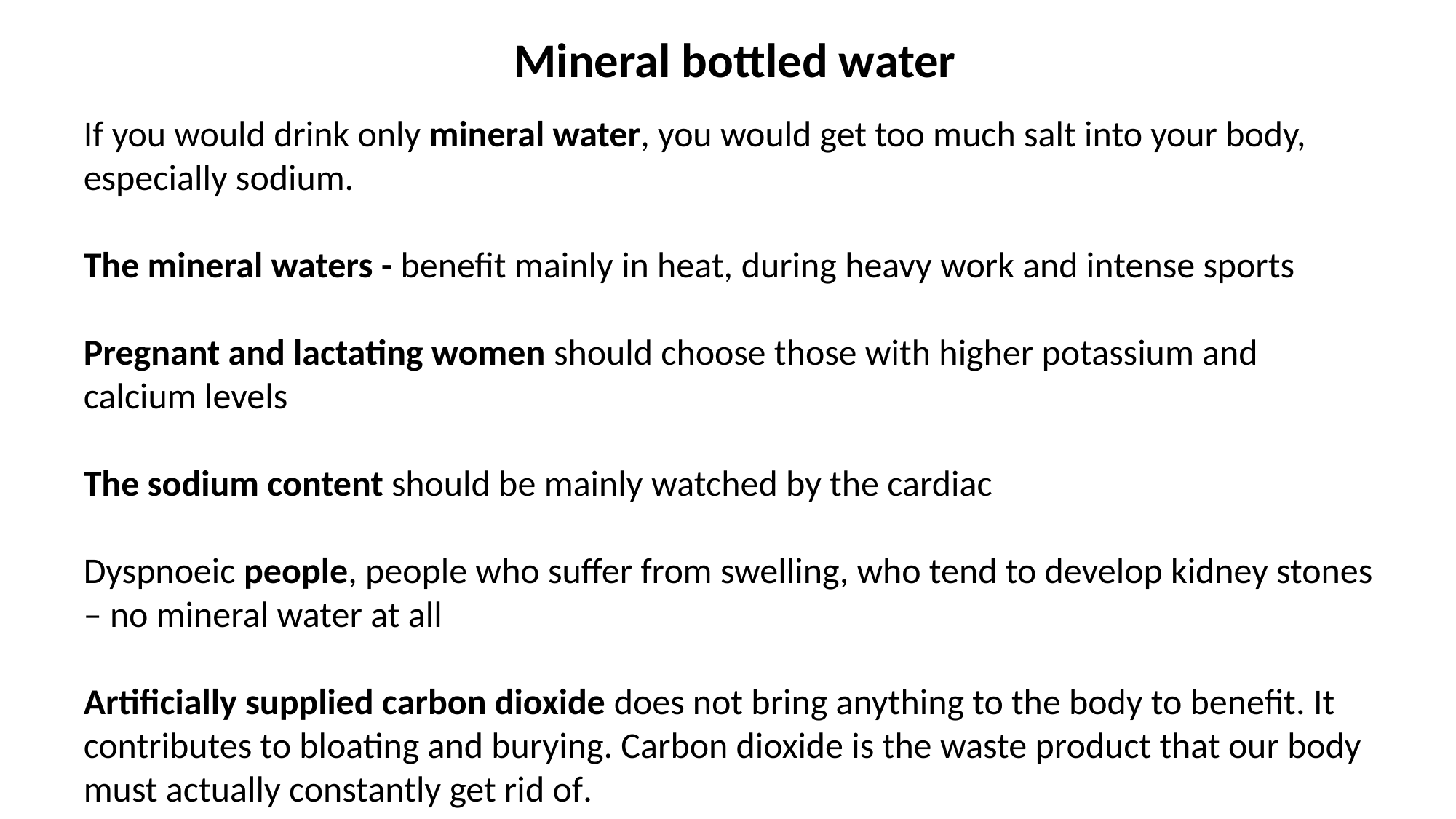

Mineral bottled water

If you would drink only mineral water, you would get too much salt into your body, especially sodium.
The mineral waters - benefit mainly in heat, during heavy work and intense sports
Pregnant and lactating women should choose those with higher potassium and calcium levels
The sodium content should be mainly watched by the cardiac

Dyspnoeic people, people who suffer from swelling, who tend to develop kidney stones – no mineral water at all

Artificially supplied carbon dioxide does not bring anything to the body to benefit. It contributes to bloating and burying. Carbon dioxide is the waste product that our body must actually constantly get rid of.